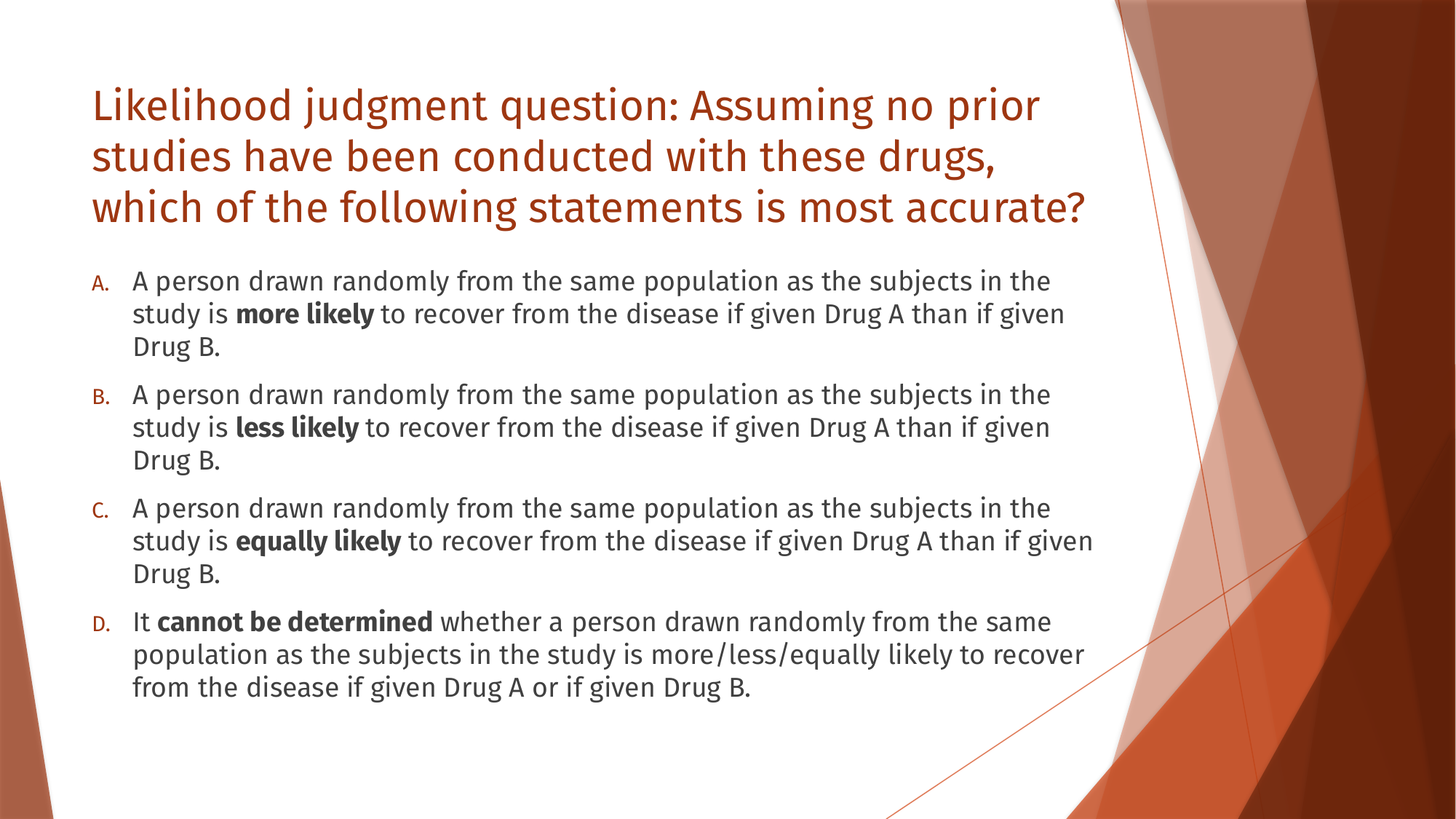

# Likelihood judgment question: Assuming no prior studies have been conducted with these drugs, which of the following statements is most accurate?
A person drawn randomly from the same population as the subjects in the study is more likely to recover from the disease if given Drug A than if given Drug B.
A person drawn randomly from the same population as the subjects in the study is less likely to recover from the disease if given Drug A than if given Drug B.
A person drawn randomly from the same population as the subjects in the study is equally likely to recover from the disease if given Drug A than if given Drug B.
It cannot be determined whether a person drawn randomly from the same population as the subjects in the study is more/less/equally likely to recover from the disease if given Drug A or if given Drug B.